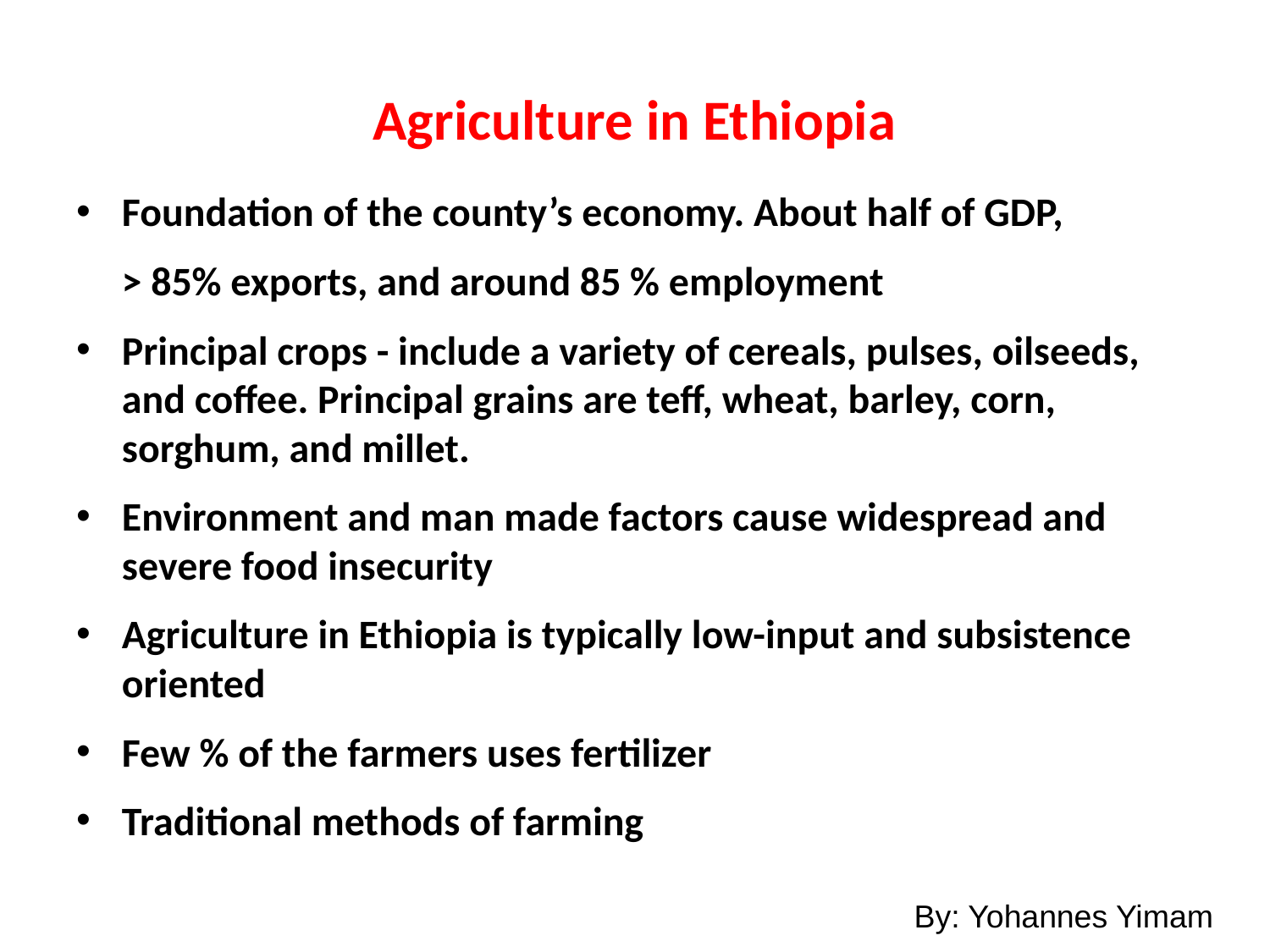

# Agriculture in Ethiopia
Foundation of the county’s economy. About half of GDP,
     > 85% exports, and around 85 % employment
Principal crops - include a variety of cereals, pulses, oilseeds, and coffee. Principal grains are teff, wheat, barley, corn, sorghum, and millet.
Environment and man made factors cause widespread and severe food insecurity
Agriculture in Ethiopia is typically low-input and subsistence oriented
Few % of the farmers uses fertilizer
Traditional methods of farming

By: Yohannes Yimam